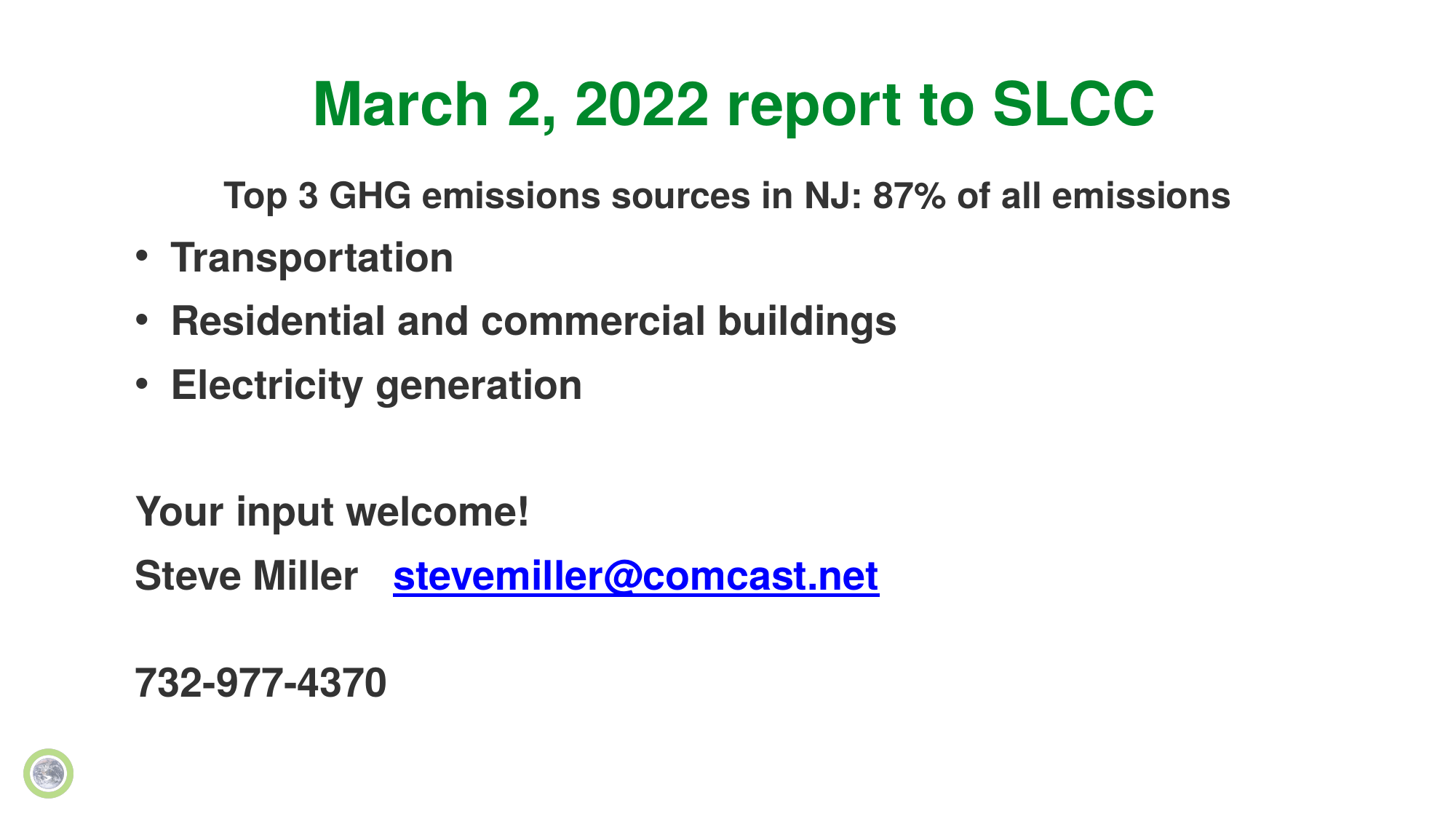

# March 2, 2022 report to SLCC
Top 3 GHG emissions sources in NJ: 87% of all emissions
Transportation
Residential and commercial buildings
Electricity generation

Your input welcome!
Steve Miller   stevemiller@comcast.net
732-977-4370